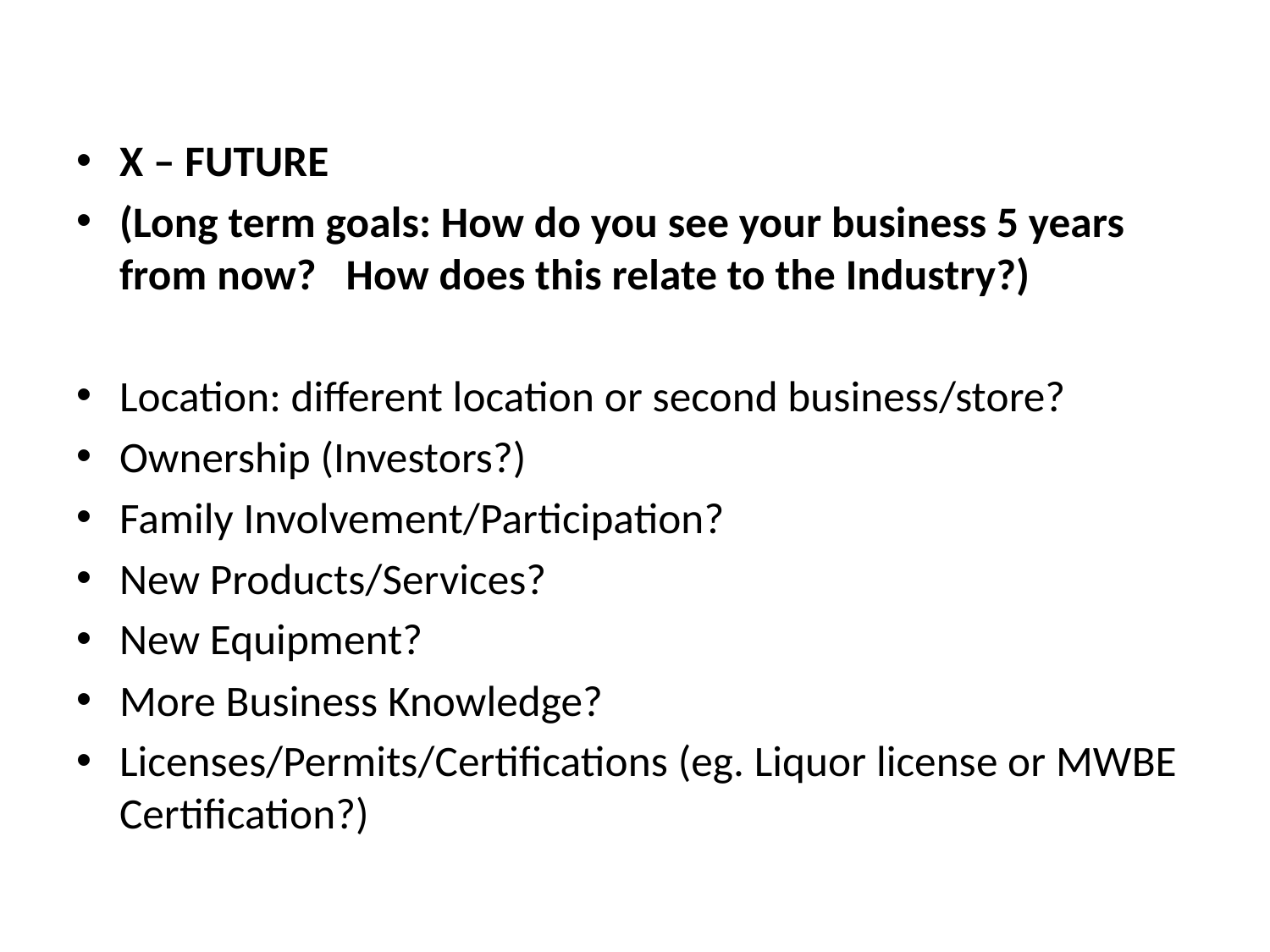

#
X – FUTURE
(Long term goals: How do you see your business 5 years from now?   How does this relate to the Industry?)

Location: different location or second business/store?
Ownership (Investors?)
Family Involvement/Participation?
New Products/Services?
New Equipment?
More Business Knowledge?
Licenses/Permits/Certifications (eg. Liquor license or MWBE Certification?)